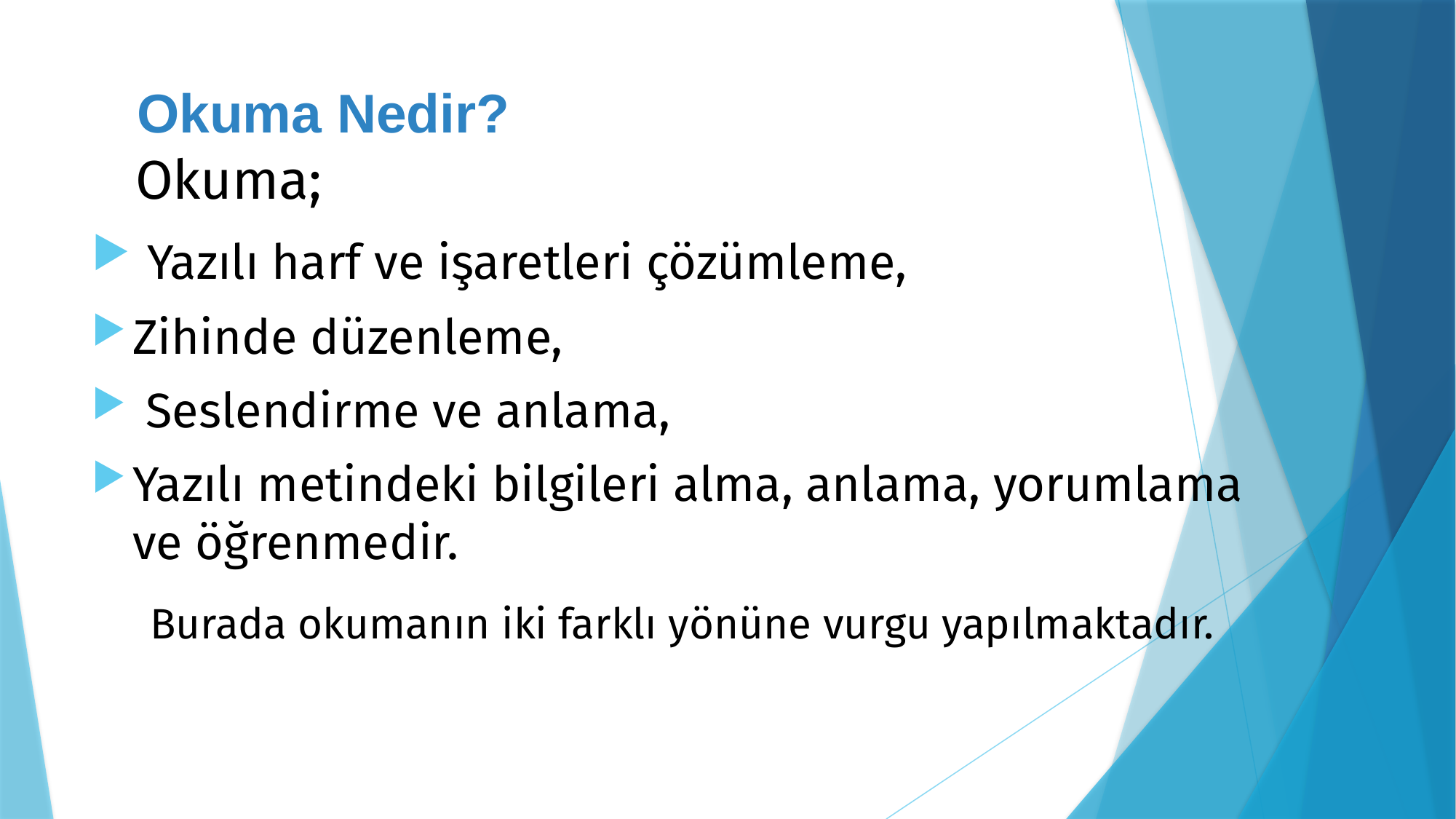

# Okuma Nedir?
   Okuma;
 Yazılı harf ve işaretleri çözümleme,
Zihinde düzenleme,
 Seslendirme ve anlama,
Yazılı metindeki bilgileri alma, anlama, yorumlama ve öğrenmedir.
    Burada okumanın iki farklı yönüne vurgu yapılmaktadır.